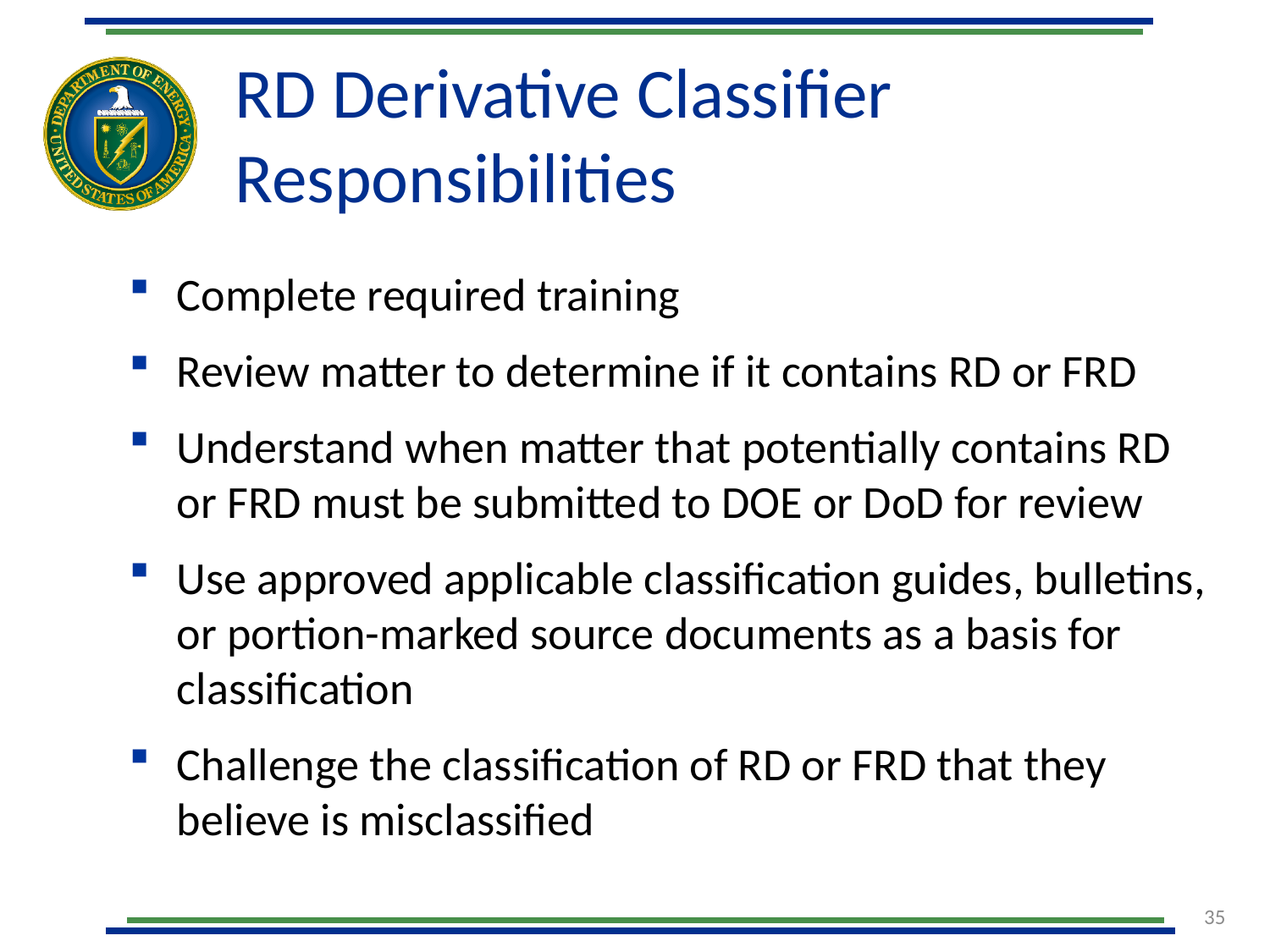

# RD Derivative Classifier Responsibilities
Complete required training
Review matter to determine if it contains RD or FRD
Understand when matter that potentially contains RD or FRD must be submitted to DOE or DoD for review
Use approved applicable classification guides, bulletins, or portion-marked source documents as a basis for classification
Challenge the classification of RD or FRD that they believe is misclassified
35